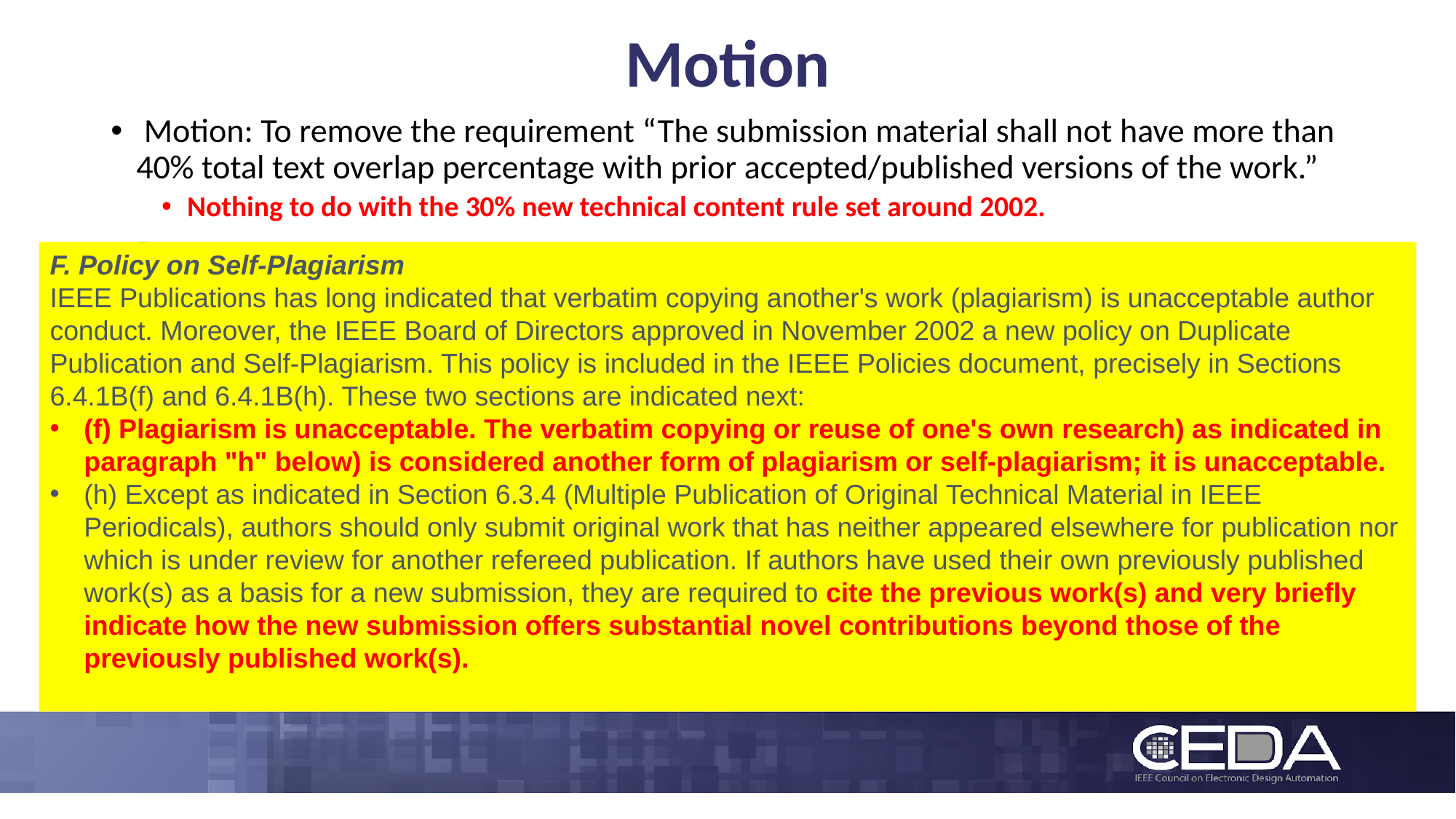

# Motion
 Motion: To remove the requirement “The submission material shall not have more than 40% total text overlap percentage with prior accepted/published versions of the work.”
Nothing to do with the 30% new technical content rule set around 2002.
Reasons:
The current TCAD checking system does NOT follow this rule: it checks the 40% text overlap by comparing all articles in the database, not just “prior accepted/published versions of the work,” resulting in self-contradictions in exercising this submission rule.
All other related/competing journals, ACM TODAES, IEEE TVLSI, TPEL, JETCAS, TCAD-I, and TEC (more), do not have such a 40% overlap rule, which is unfavorable to attract TCAD submissions.
Such an over-restricted rule is not healthy for the career establishment of our EDA new blood; they could just choose TODAES/TVLSI to build their publication record.
Such an over-restricted rule would incur a counter-selection problem to TCAD because it makes regular 6-page DAC paper much harder to be eligible for TCAD submissions (the earlier 30% delta rule already makes 8-page ICCAD papers harder for TCAD submissions, especially also with TCAD’s 14-page limit), eventually hurting the TCAD quality.
It is much easier for a 2-page DAC LBR or a non-prior accepted paper to satisfy the 40% overlap rule, which is often with lower quality than the regular DAC/ICCAD papers.

F. Policy on Self-Plagiarism
IEEE Publications has long indicated that verbatim copying another's work (plagiarism) is unacceptable author conduct. Moreover, the IEEE Board of Directors approved in November 2002 a new policy on Duplicate Publication and Self-Plagiarism. This policy is included in the IEEE Policies document, precisely in Sections 6.4.1B(f) and 6.4.1B(h). These two sections are indicated next:
(f) Plagiarism is unacceptable. The verbatim copying or reuse of one's own research) as indicated in paragraph "h" below) is considered another form of plagiarism or self-plagiarism; it is unacceptable.
(h) Except as indicated in Section 6.3.4 (Multiple Publication of Original Technical Material in IEEE Periodicals), authors should only submit original work that has neither appeared elsewhere for publication nor which is under review for another refereed publication. If authors have used their own previously published work(s) as a basis for a new submission, they are required to cite the previous work(s) and very briefly indicate how the new submission offers substantial novel contributions beyond those of the previously published work(s).